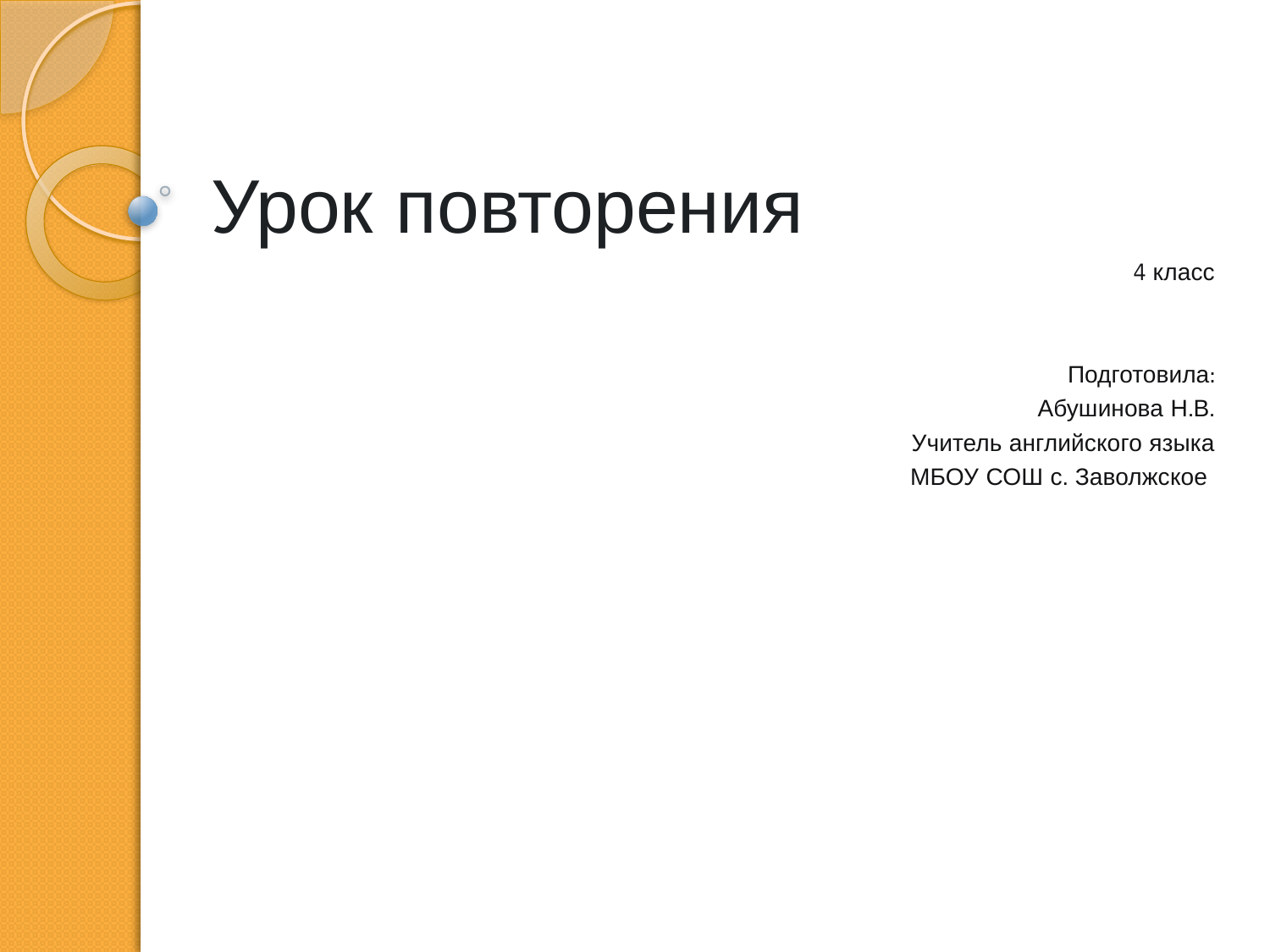

# Урок повторения
4 класс

Подготовила:
Абушинова Н.В.
Учитель английского языка
МБОУ СОШ с. Заволжское